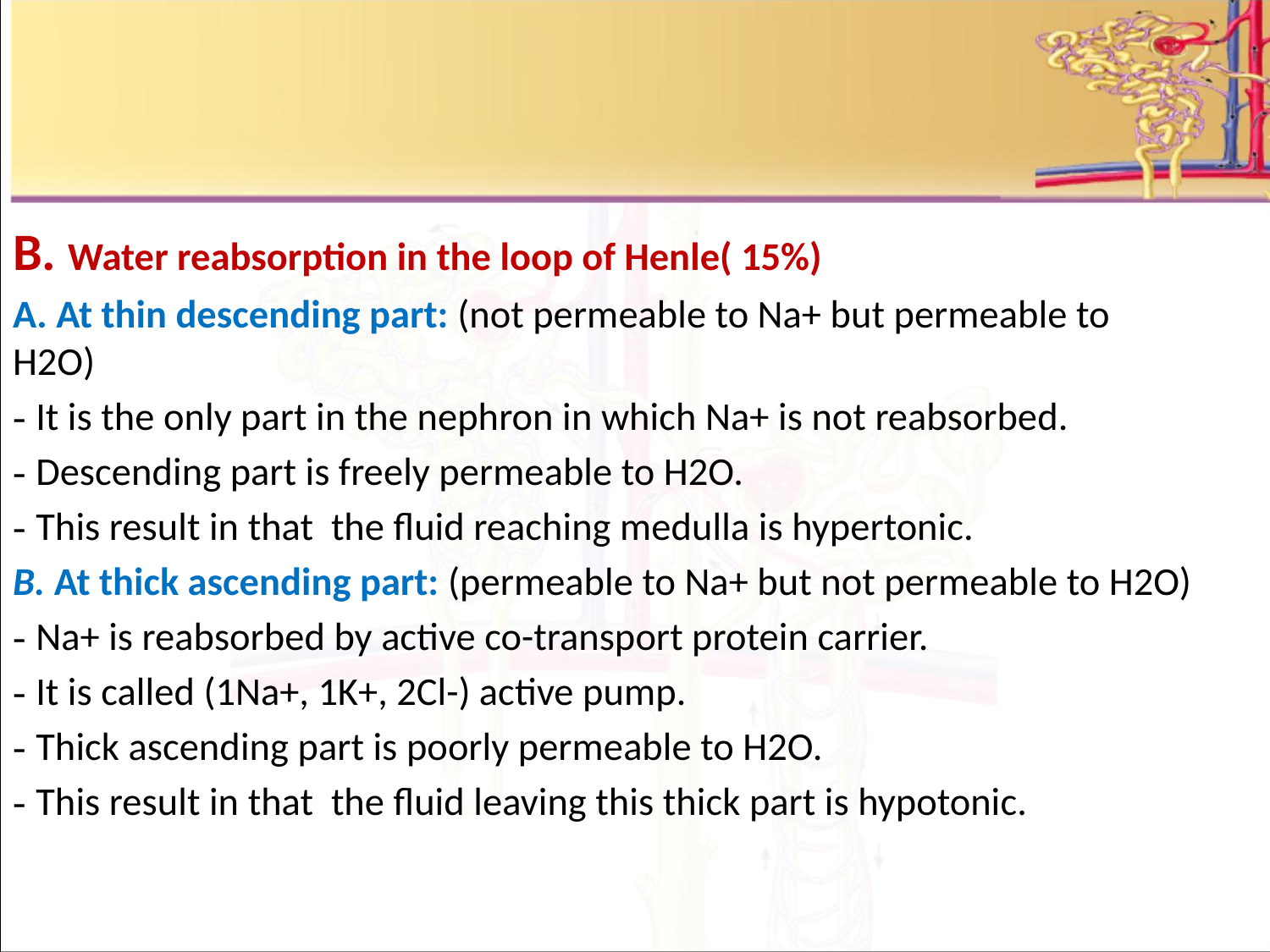

B. Water reabsorption in the loop of Henle( 15%)
A. At thin descending part: (not permeable to Na+ but permeable to H2O)
- It is the only part in the nephron in which Na+ is not reabsorbed.
- Descending part is freely permeable to H2O.
- This result in that  the fluid reaching medulla is hypertonic.
B. At thick ascending part: (permeable to Na+ but not permeable to H2O)
- Na+ is reabsorbed by active co-transport protein carrier.
- It is called (1Na+, 1K+, 2Cl-) active pump.
- Thick ascending part is poorly permeable to H2O.
- This result in that  the fluid leaving this thick part is hypotonic.